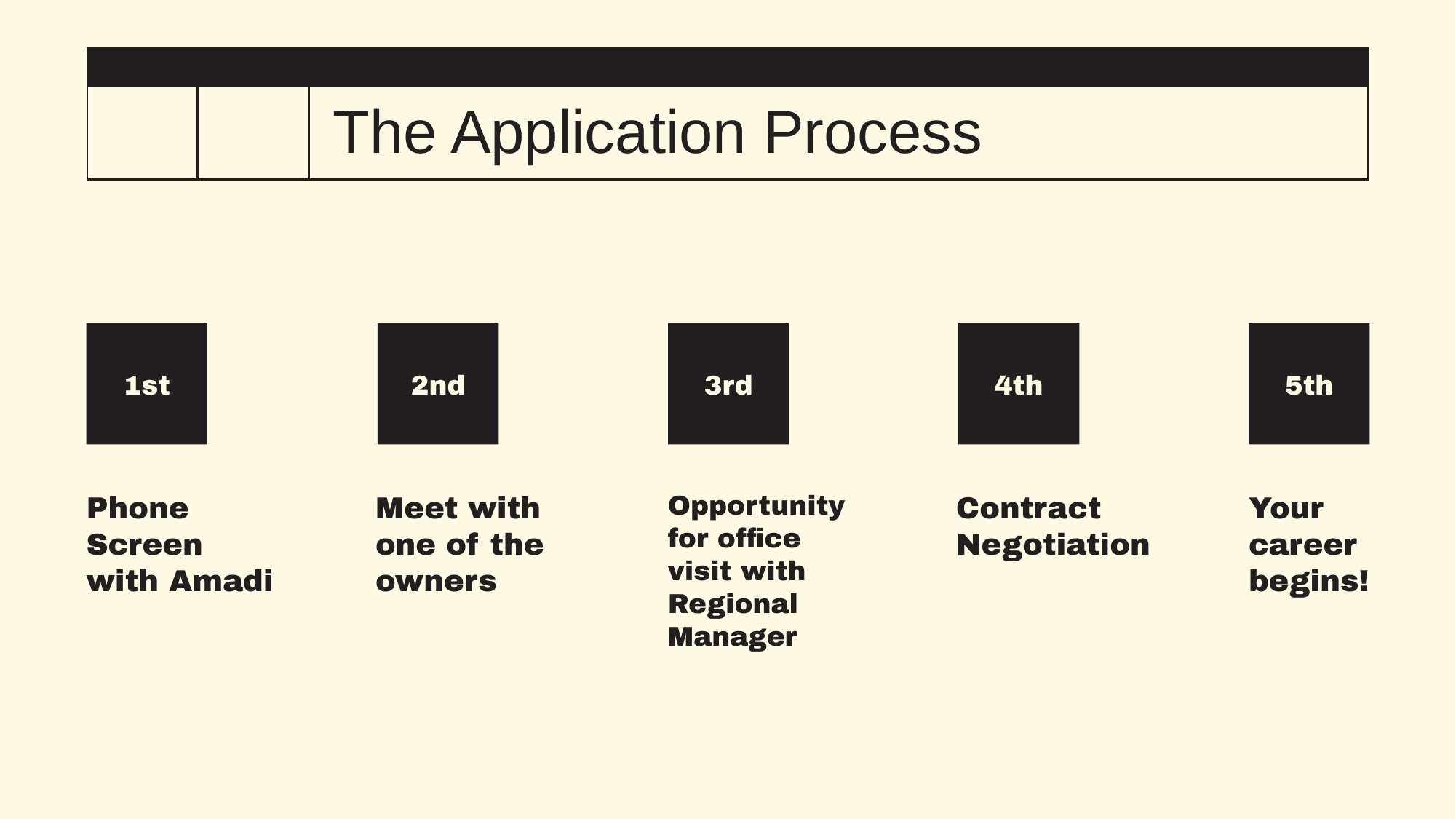

# The Application Process

1st
2nd
3rd
4th
5th

Phone Screen with Amadi
Meet with one of the owners
Opportunity for office visit with Regional  Manager
Contract Negotiation
Your career begins!